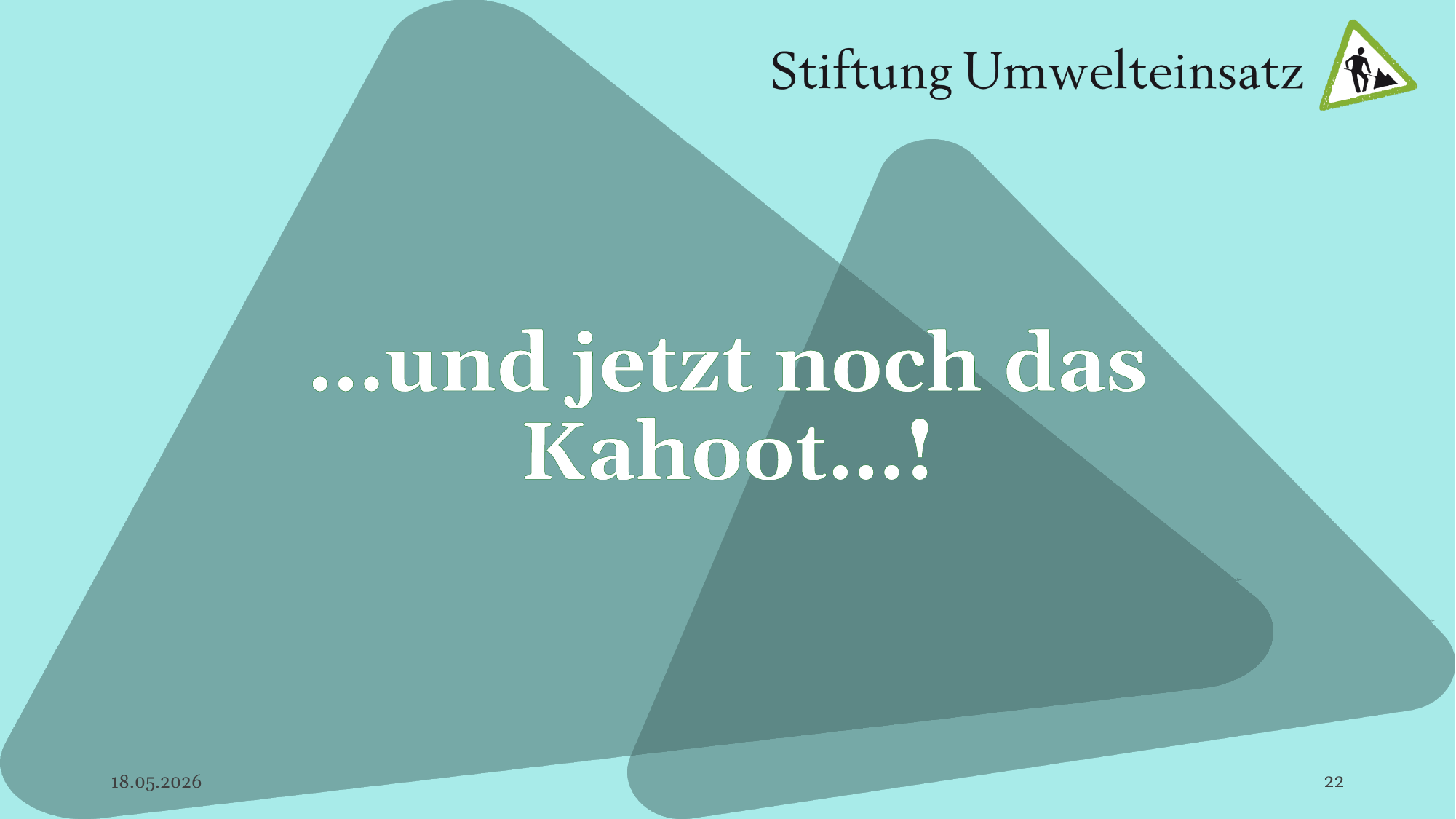

…und jetzt noch das Kahoot…!
18.05.2026
22